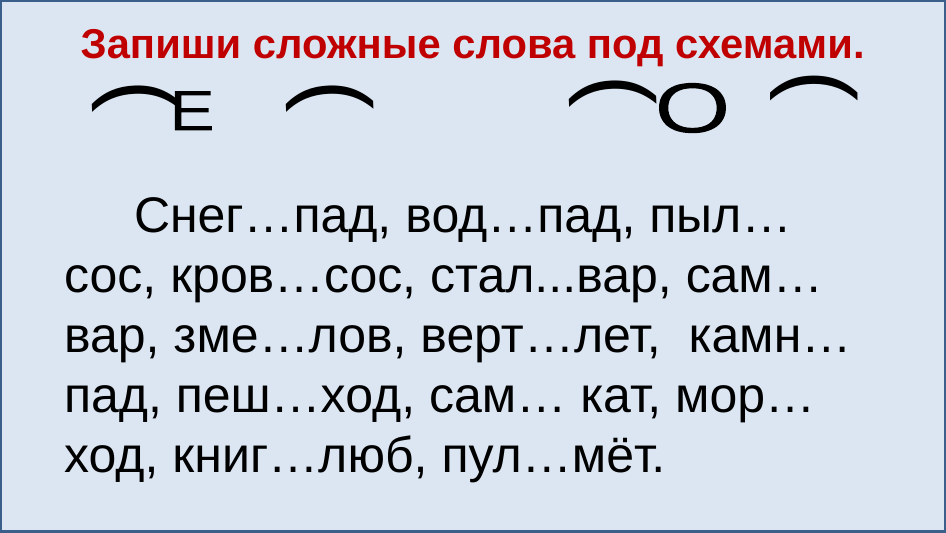

# Запиши сложные слова под схемами.
)
)
О
)
)
Е
     Снег…пад, вод…пад, пыл…сос, кров…сос, стал...вар, сам…вар, зме…лов, верт…лет,  камн…пад, пеш…ход, сам… кат, мор…ход, книг…люб, пул…мёт.